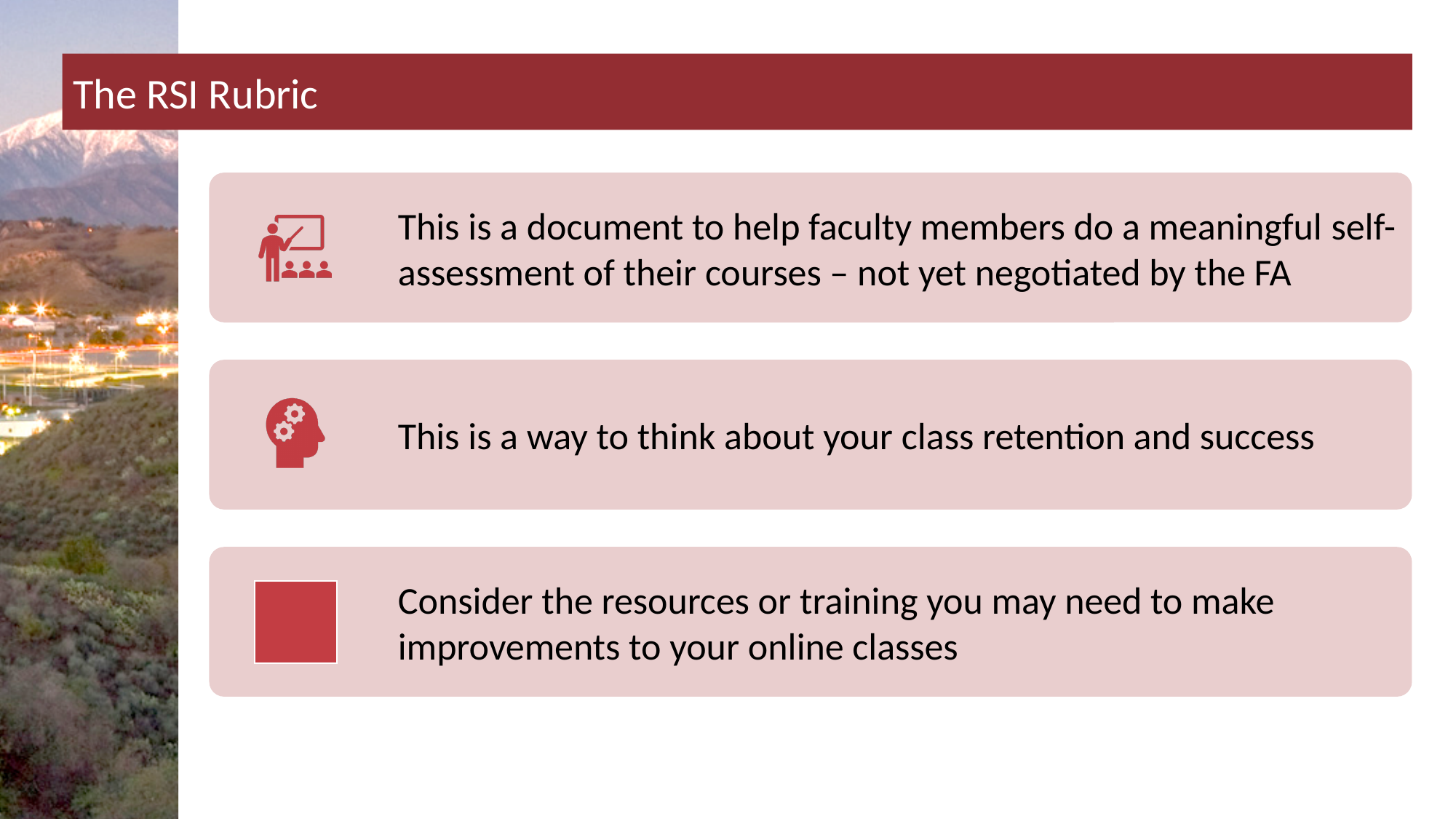

# The RSI Rubric
This is a document to help faculty members do a meaningful self-assessment of their courses – not yet negotiated by the FA
This is a way to think about your class retention and success
Consider the resources or training you may need to make improvements to your online classes